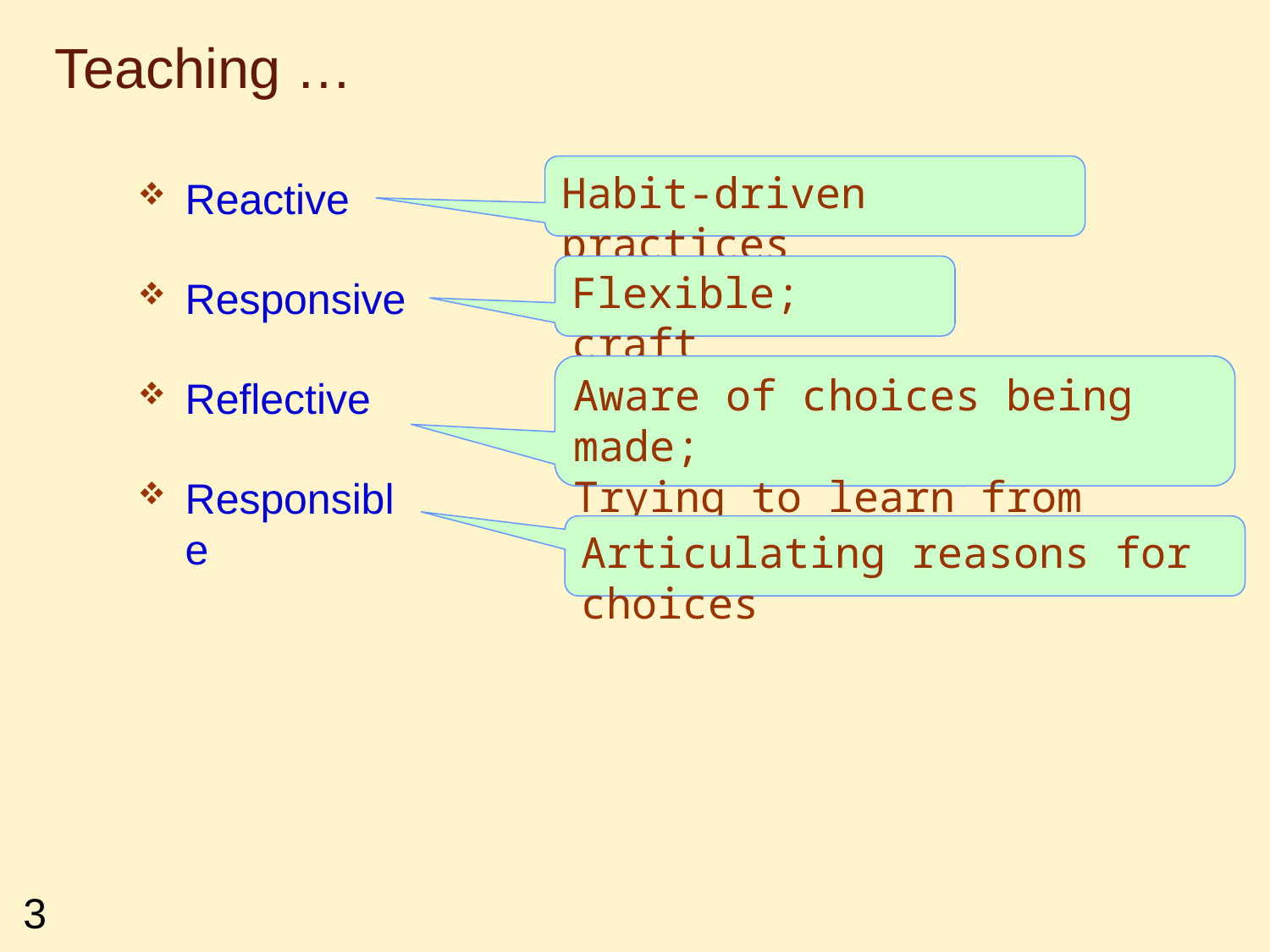

# Teaching …
Habit-driven practices
Reactive
Flexible; craft
Responsive
Aware of choices being made;
Trying to learn from experience
Reflective
Responsible
Articulating reasons for choices